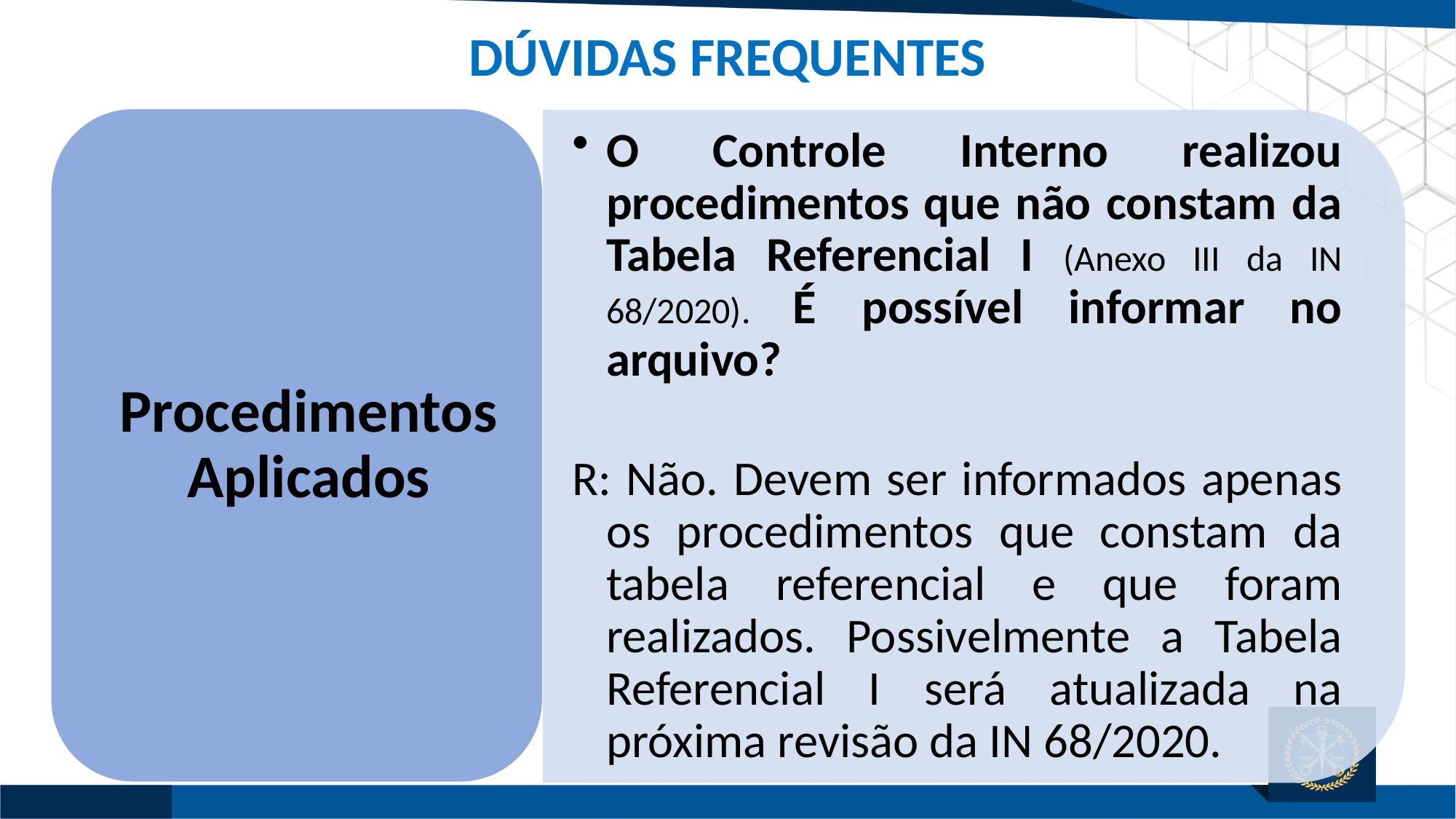

DÚVIDAS FREQUENTES
O Controle Interno realizou procedimentos que não constam da Tabela Referencial I (Anexo III da IN 68/2020). É possível informar no arquivo?

R: Não. Devem ser informados apenas os procedimentos que constam da tabela referencial e que foram realizados. Possivelmente a Tabela Referencial I será atualizada na próxima revisão da IN 68/2020.
Procedimentos Aplicados